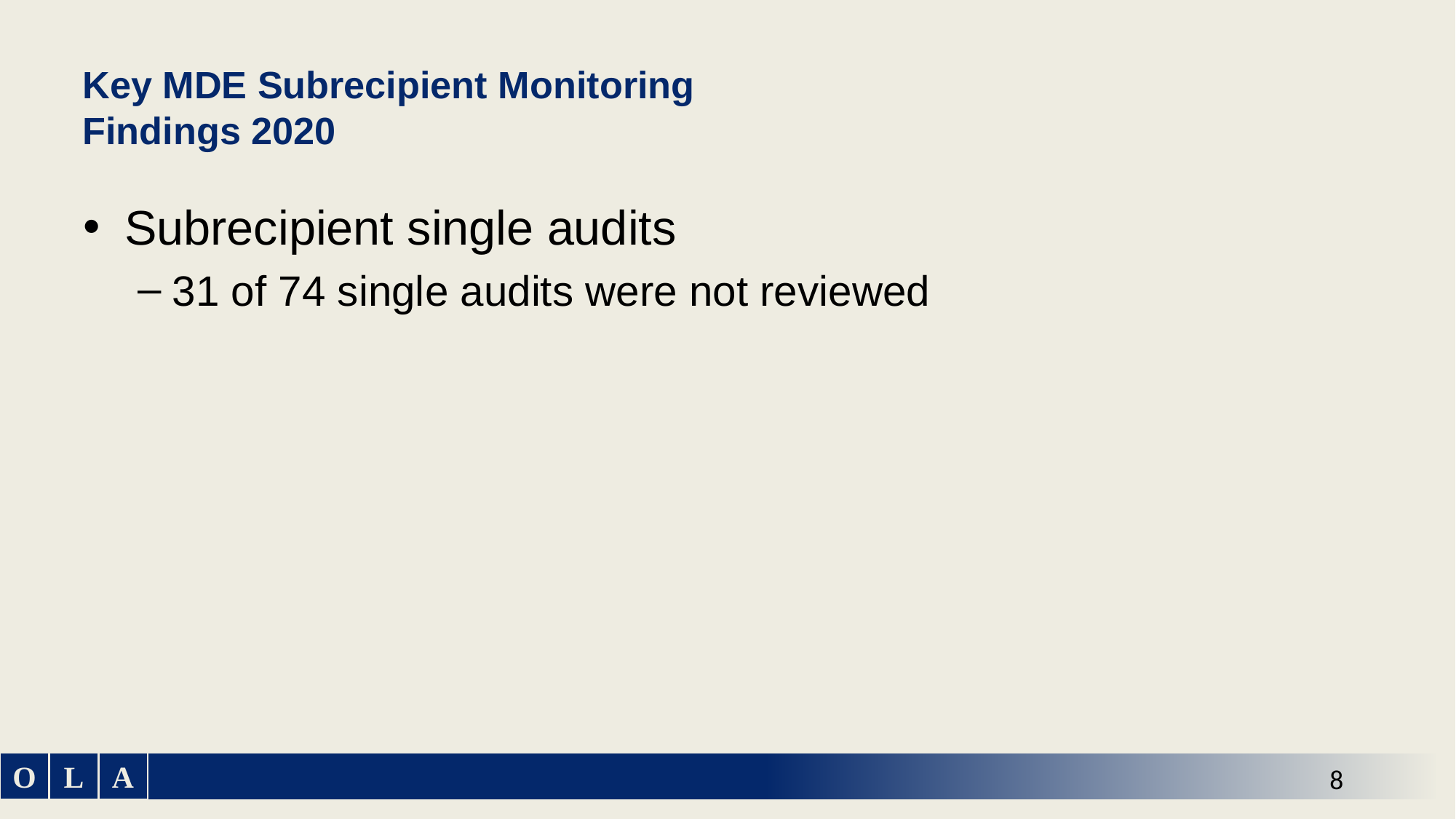

# Key MDE Subrecipient Monitoring Findings 2020
Subrecipient single audits
31 of 74 single audits were not reviewed

8